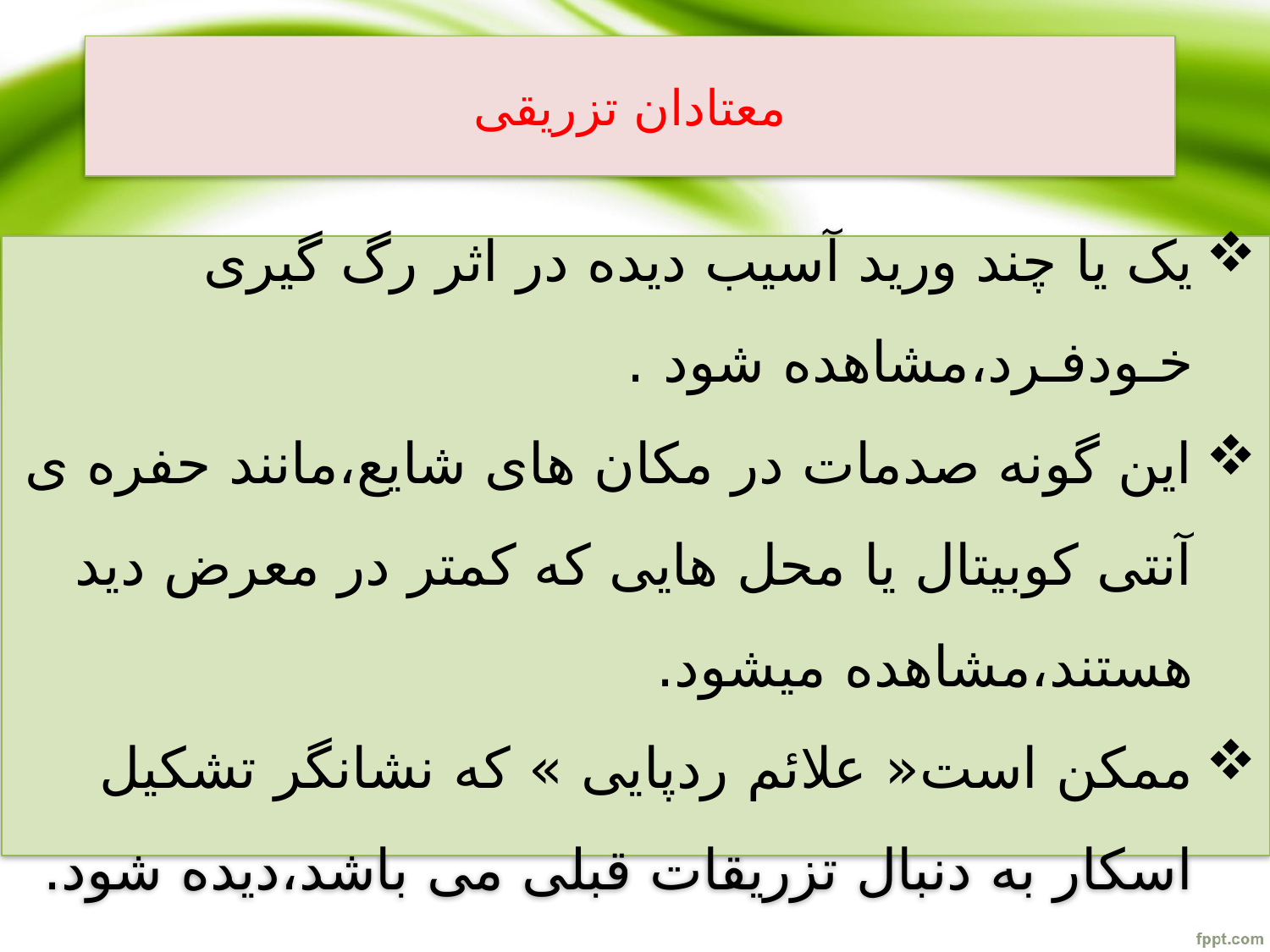

معتادان تزریقی
یک یا چند وريد آسیب دیده در اثر رگ گیری خـودفـرد،مشاهده شود .
این گونه صدمات در مکان های شایع،مانند حفره ی آنتی کوبیتال یا محل هایی که کمتر در معرض دید هستند،مشاهده میشود.
ممکن است« علائم ردپایی » که نشانگر تشکیل اسکار به دنبال تزریقات قبلی می باشد،دیده شود.